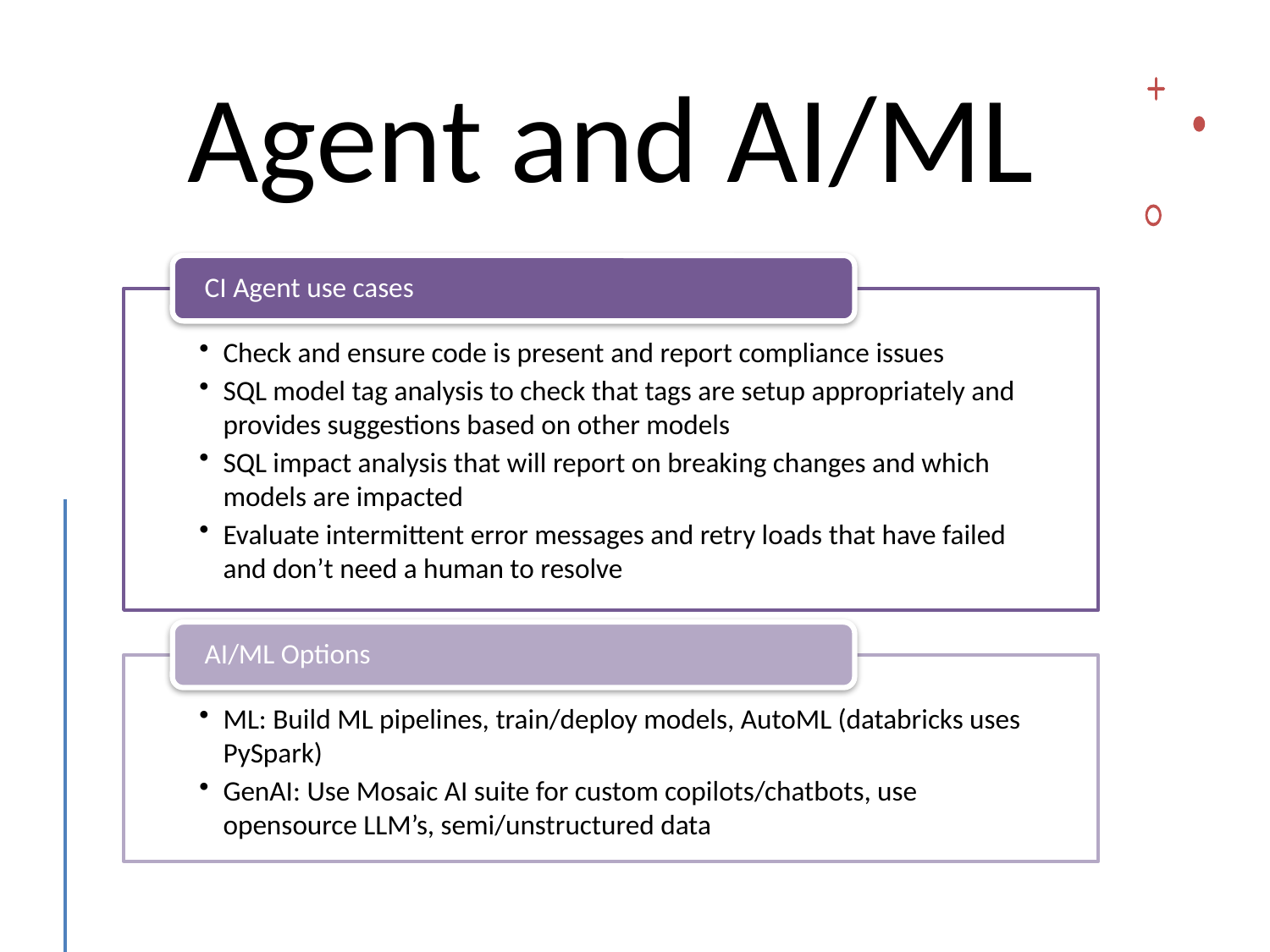

# Agent and AI/ML

Check and ensure code is present and report compliance issues
SQL model tag analysis to check that tags are setup appropriately and provides suggestions based on other models
SQL impact analysis that will report on breaking changes and which models are impacted
Evaluate intermittent error messages and retry loads that have failed and don’t need a human to resolve
CI Agent use cases
ML: Build ML pipelines, train/deploy models, AutoML (databricks uses PySpark)
GenAI: Use Mosaic AI suite for custom copilots/chatbots, use opensource LLM’s, semi/unstructured data
AI/ML Options